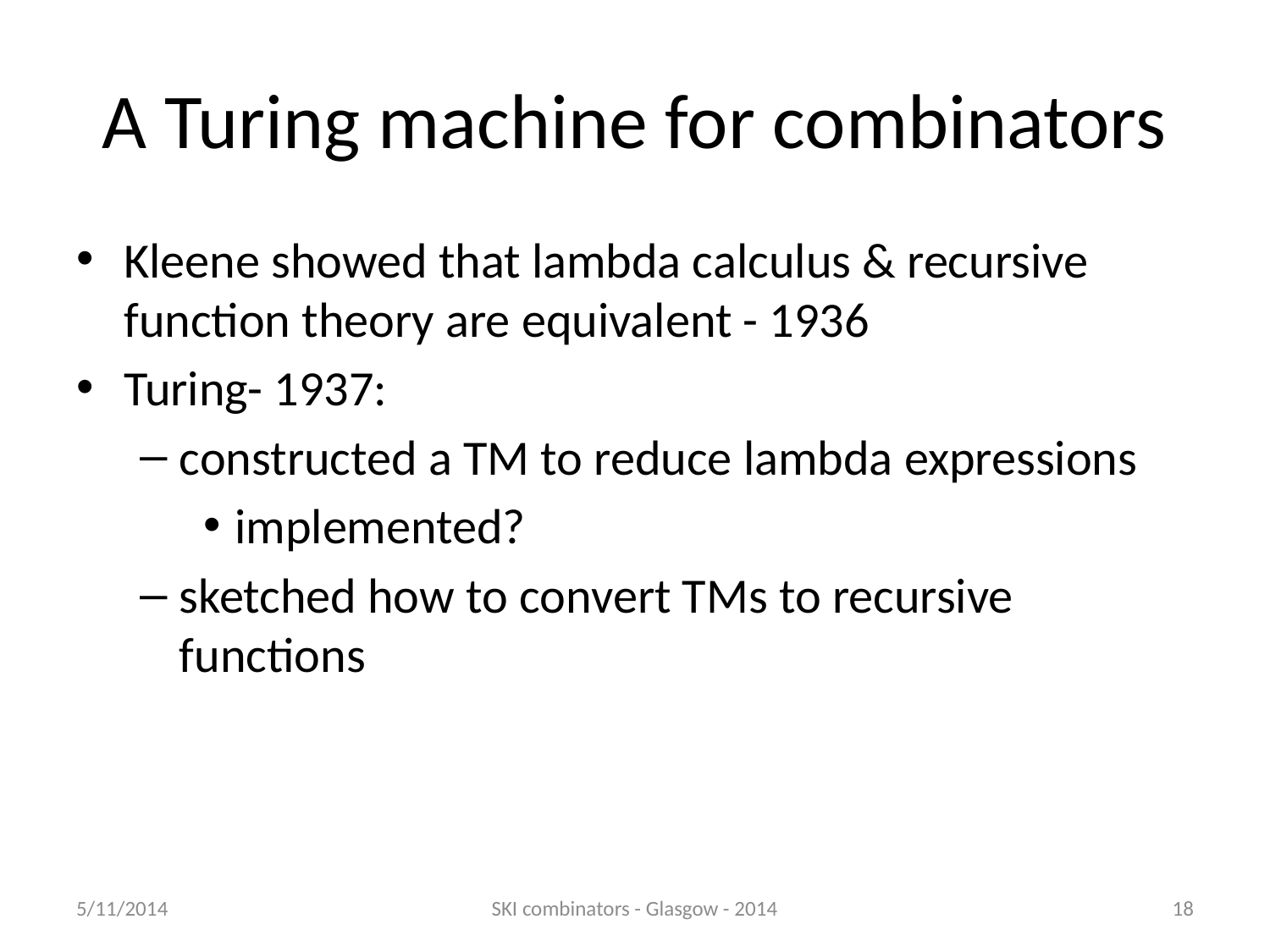

# A Turing machine for combinators
Kleene showed that lambda calculus & recursive function theory are equivalent - 1936
Turing- 1937:
constructed a TM to reduce lambda expressions
implemented?
sketched how to convert TMs to recursive functions
5/11/2014
SKI combinators - Glasgow - 2014
18